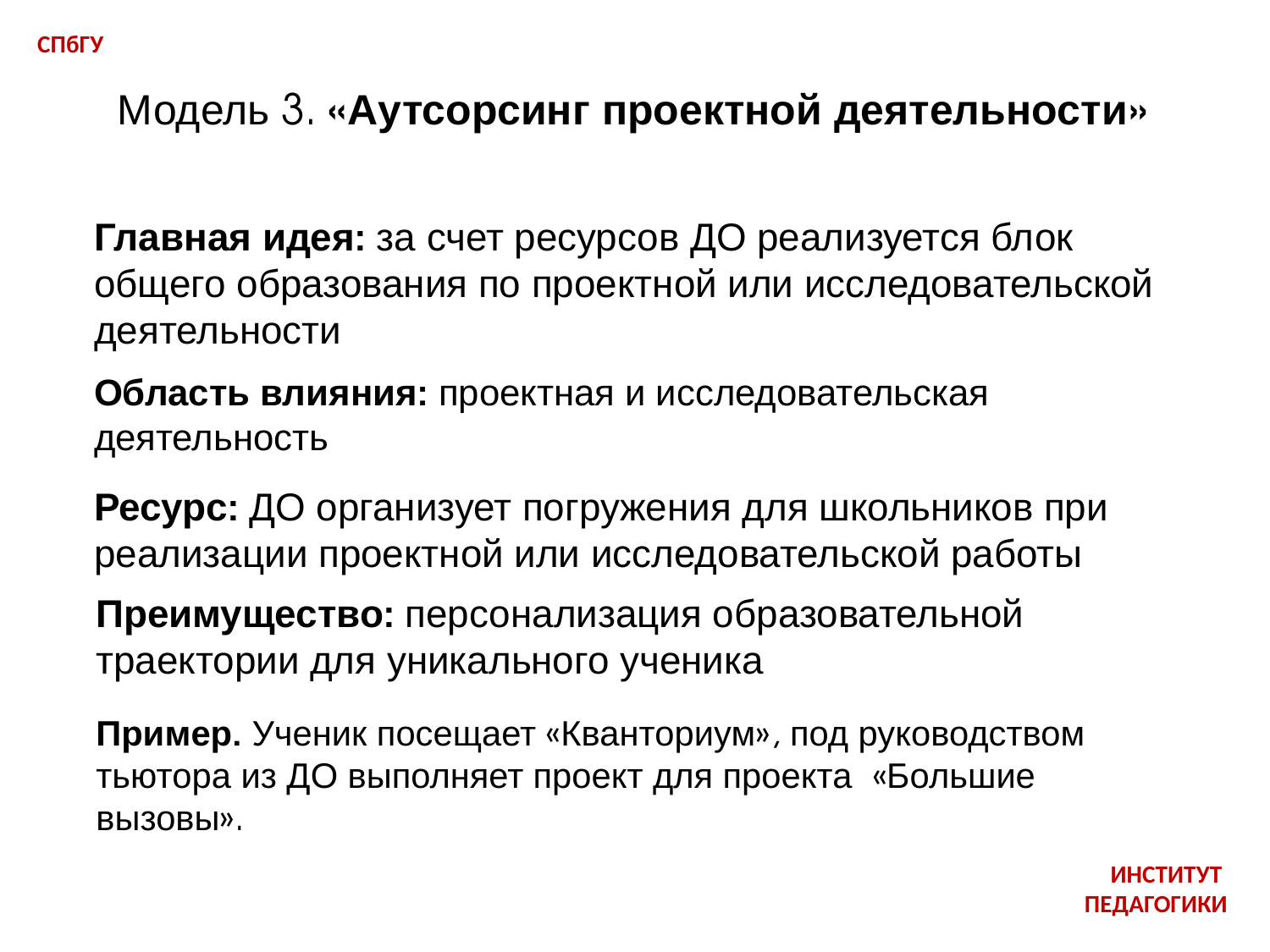

СПбГУ
Модель 3. «Аутсорсинг проектной деятельности»

Главная идея: за счет ресурсов ДО реализуется блок общего образования по проектной или исследовательской деятельности

Область влияния: проектная и исследовательская деятельность
Ресурс: ДО организует погружения для школьников при реализации проектной или исследовательской работы
Преимущество: персонализация образовательной траектории для уникального ученика
Пример. Ученик посещает «Кванториум», под руководством тьютора из ДО выполняет проект для проекта  «Большие вызовы».
ИНСТИТУТ
ПЕДАГОГИКИ